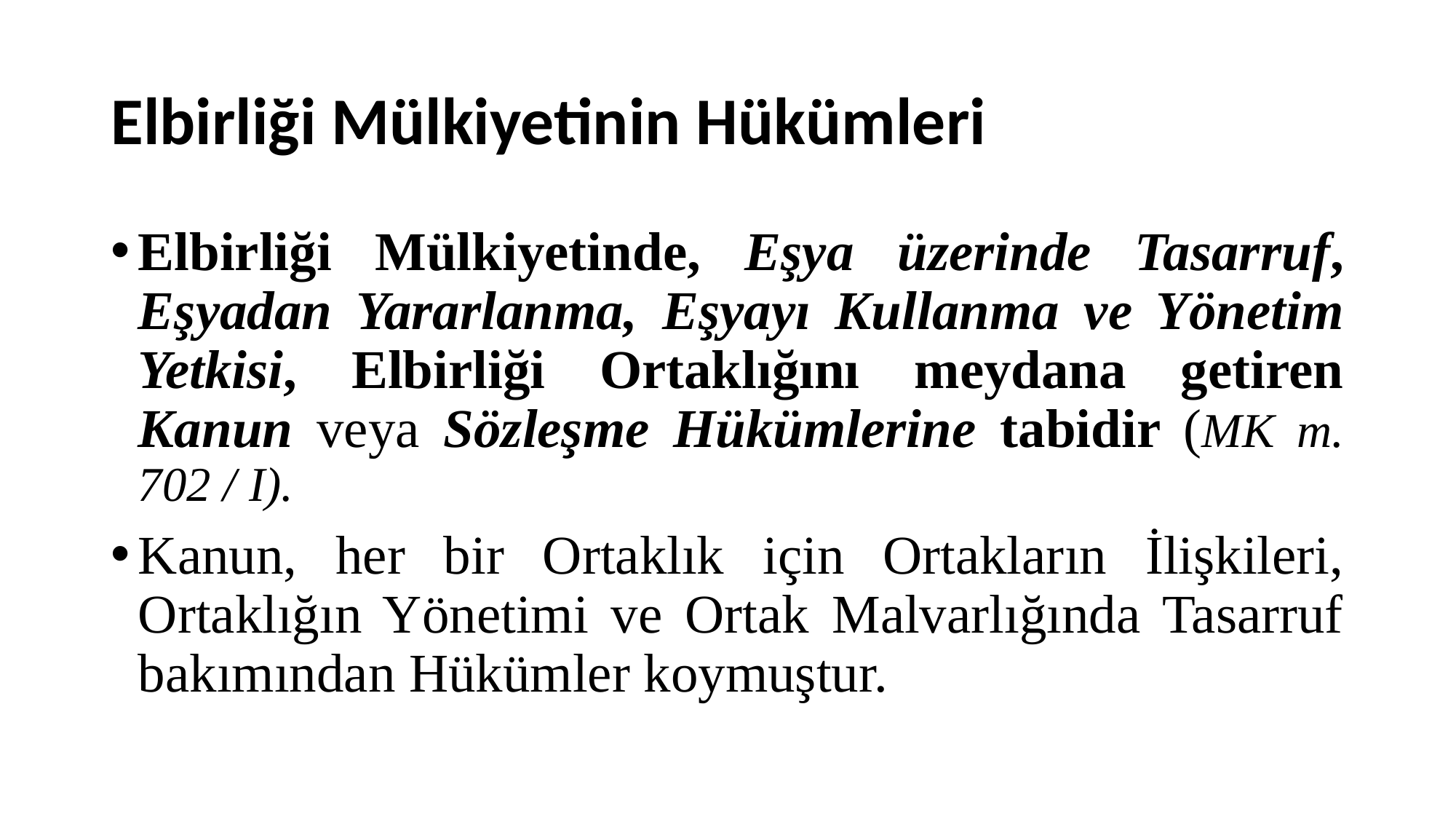

# Elbirliği Mülkiyetinin Hükümleri
Elbirliği Mülkiyetinde, Eşya üzerinde Tasarruf, Eşyadan Yararlanma, Eşyayı Kullanma ve Yönetim Yetkisi, Elbirliği Ortaklığını meydana getiren Kanun veya Sözleşme Hükümlerine tabidir (MK m. 702 / I).
Kanun, her bir Ortaklık için Ortakların İlişkileri, Ortaklığın Yönetimi ve Ortak Malvarlığında Tasarruf bakımından Hükümler koymuştur.